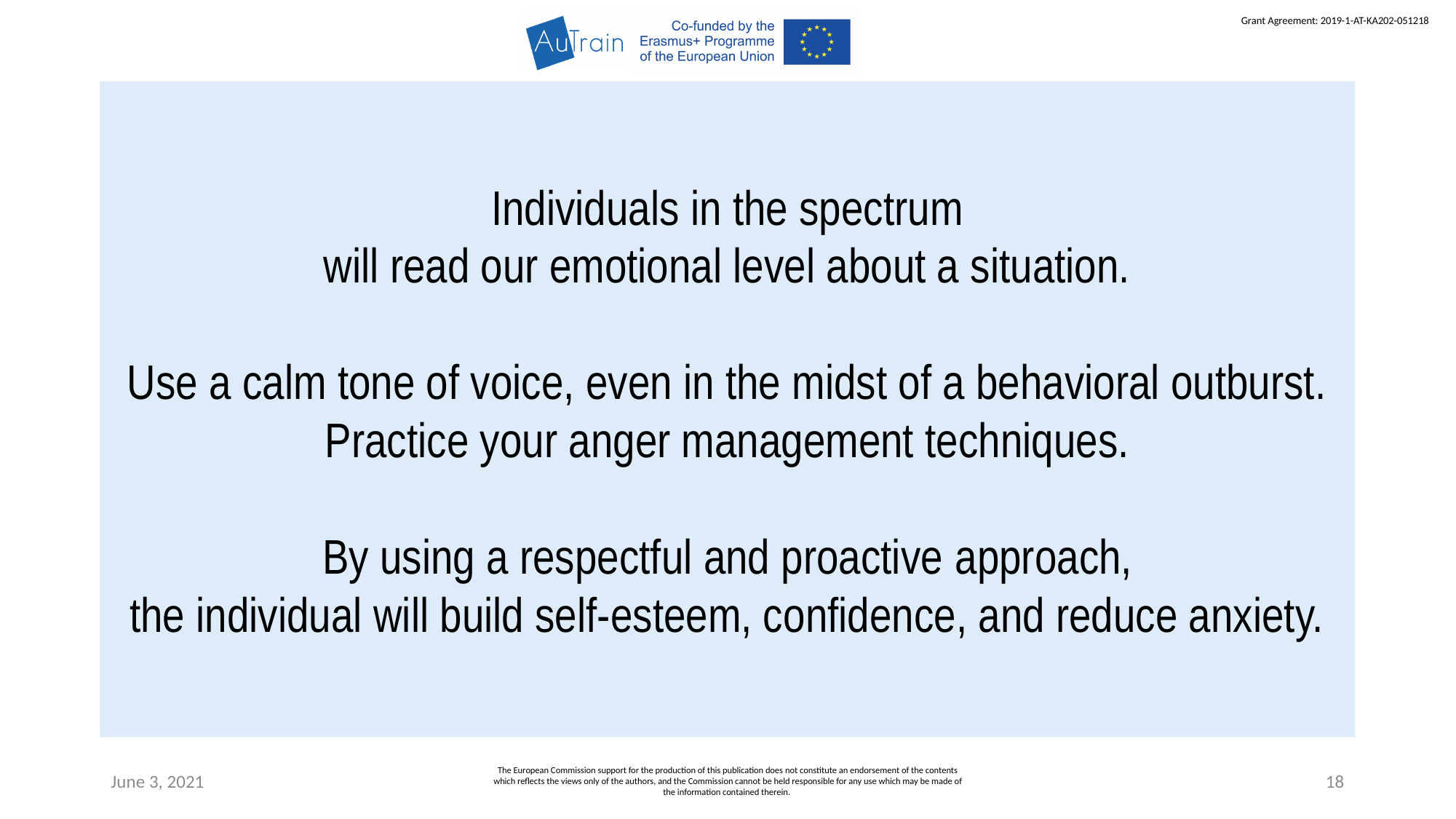

Individuals in the spectrum
will read our emotional level about a situation.

Use a calm tone of voice, even in the midst of a behavioral outburst.
Practice your anger management techniques.

By using a respectful and proactive approach,
the individual will build self-esteem, confidence, and reduce anxiety.

June 3, 2021
The European Commission support for the production of this publication does not constitute an endorsement of the contents which reflects the views only of the authors, and the Commission cannot be held responsible for any use which may be made of the information contained therein.
18